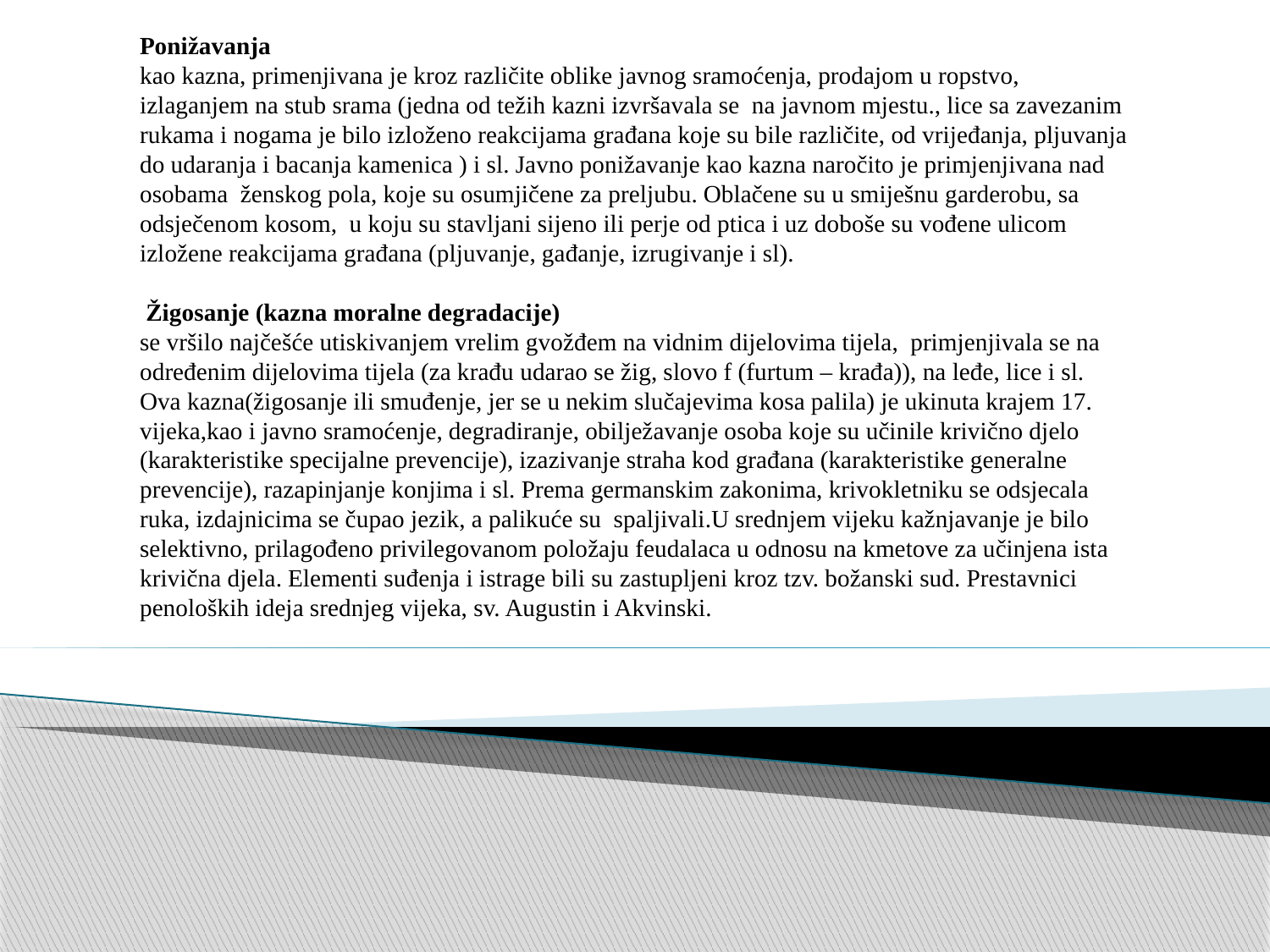

Ponižavanja
kao kazna, primenjivana je kroz različite oblike javnog sramoćenja, prodajom u ropstvo, izlaganjem na stub srama (jedna od težih kazni izvršavala se  na javnom mjestu., lice sa zavezanim rukama i nogama je bilo izloženo reakcijama građana koje su bile različite, od vrijeđanja, pljuvanja do udaranja i bacanja kamenica ) i sl. Javno ponižavanje kao kazna naročito je primjenjivana nad osobama  ženskog pola, koje su osumjičene za preljubu. Oblačene su u smiješnu garderobu, sa odsječenom kosom,  u koju su stavljani sijeno ili perje od ptica i uz doboše su vođene ulicom izložene reakcijama građana (pljuvanje, gađanje, izrugivanje i sl).

 Žigosanje (kazna moralne degradacije)
se vršilo najčešće utiskivanjem vrelim gvožđem na vidnim dijelovima tijela,  primjenjivala se na određenim dijelovima tijela (za krađu udarao se žig, slovo f (furtum – krađa)), na leđe, lice i sl. Ova kazna(žigosanje ili smuđenje, jer se u nekim slučajevima kosa palila) je ukinuta krajem 17. vijeka,kao i javno sramoćenje, degradiranje, obilježavanje osoba koje su učinile krivično djelo (karakteristike specijalne prevencije), izazivanje straha kod građana (karakteristike generalne prevencije), razapinjanje konjima i sl. Prema germanskim zakonima, krivokletniku se odsjecala ruka, izdajnicima se čupao jezik, a palikuće su  spaljivali.U srednjem vijeku kažnjavanje je bilo selektivno, prilagođeno privilegovanom položaju feudalaca u odnosu na kmetove za učinjena ista krivična djela. Elementi suđenja i istrage bili su zastupljeni kroz tzv. božanski sud. Prestavnici penoloških ideja srednjeg vijeka, sv. Augustin i Akvinski.